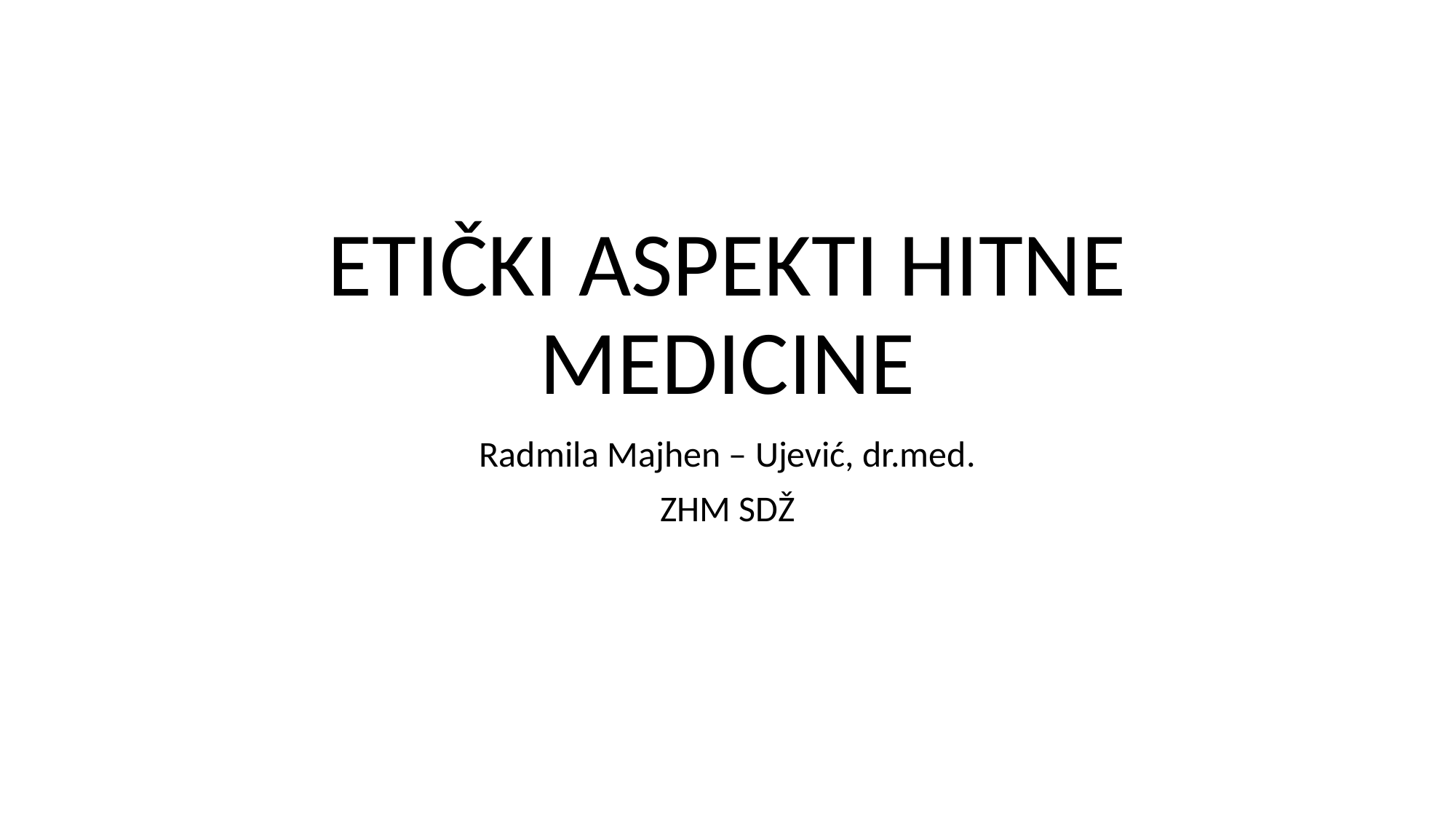

# ETIČKI ASPEKTI HITNE MEDICINE
Radmila Majhen – Ujević, dr.med.
ZHM SDŽ